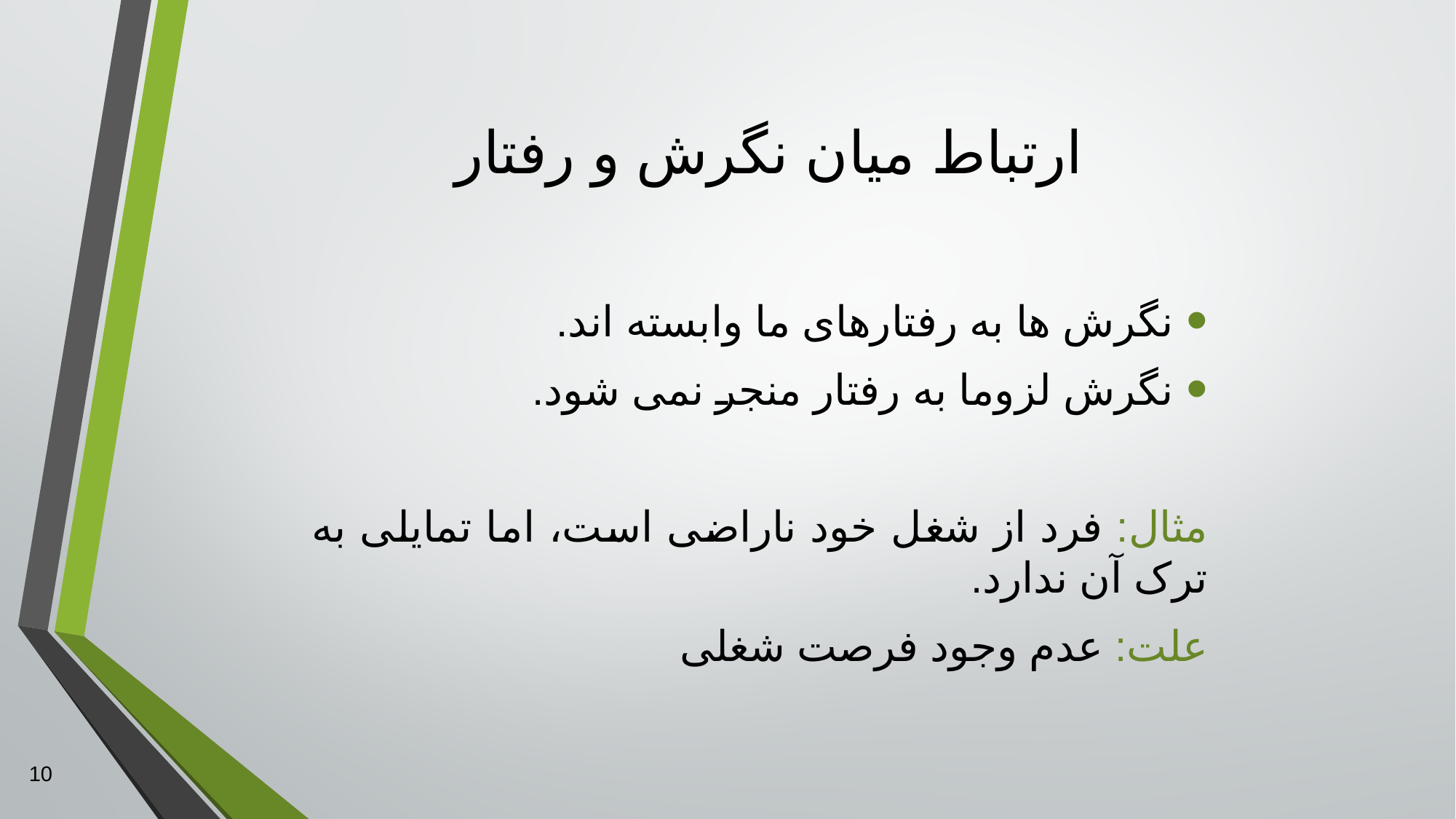

# ارتباط میان نگرش و رفتار
نگرش ها به رفتارهای ما وابسته اند.
نگرش لزوما به رفتار منجر نمی شود.

مثال: فرد از شغل خود ناراضی است، اما تمایلی به ترک آن ندارد.
علت: عدم وجود فرصت شغلی
10